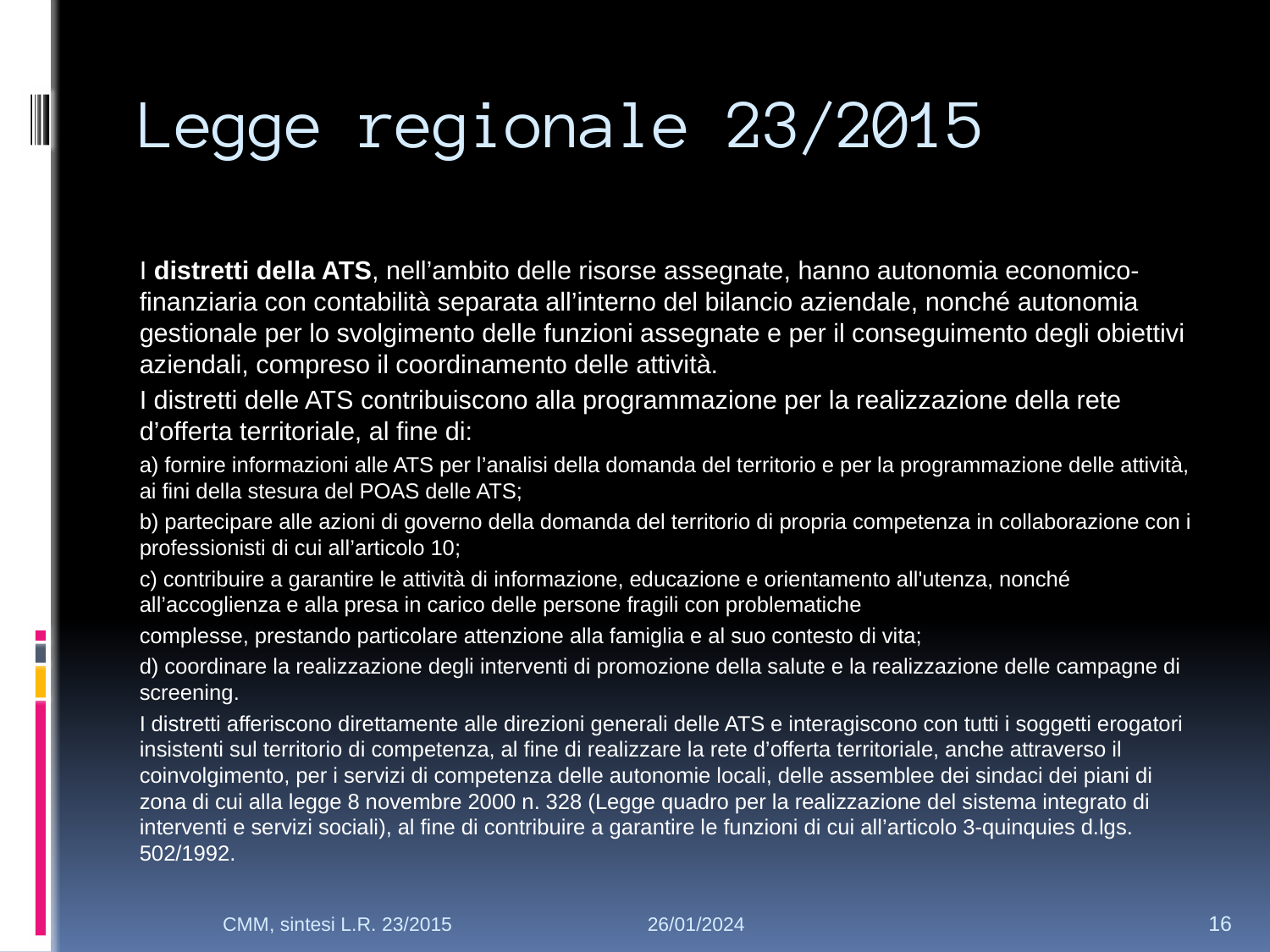

# Legge regionale 23/2015
I distretti della ATS, nell’ambito delle risorse assegnate, hanno autonomia economico-finanziaria con contabilità separata all’interno del bilancio aziendale, nonché autonomia gestionale per lo svolgimento delle funzioni assegnate e per il conseguimento degli obiettivi aziendali, compreso il coordinamento delle attività.
I distretti delle ATS contribuiscono alla programmazione per la realizzazione della rete d’offerta territoriale, al fine di:
a) fornire informazioni alle ATS per l’analisi della domanda del territorio e per la programmazione delle attività, ai fini della stesura del POAS delle ATS;
b) partecipare alle azioni di governo della domanda del territorio di propria competenza in collaborazione con i professionisti di cui all’articolo 10;
c) contribuire a garantire le attività di informazione, educazione e orientamento all'utenza, nonché all’accoglienza e alla presa in carico delle persone fragili con problematiche
complesse, prestando particolare attenzione alla famiglia e al suo contesto di vita;
d) coordinare la realizzazione degli interventi di promozione della salute e la realizzazione delle campagne di screening.
I distretti afferiscono direttamente alle direzioni generali delle ATS e interagiscono con tutti i soggetti erogatori insistenti sul territorio di competenza, al fine di realizzare la rete d’offerta territoriale, anche attraverso il coinvolgimento, per i servizi di competenza delle autonomie locali, delle assemblee dei sindaci dei piani di zona di cui alla legge 8 novembre 2000 n. 328 (Legge quadro per la realizzazione del sistema integrato di interventi e servizi sociali), al fine di contribuire a garantire le funzioni di cui all’articolo 3-quinquies d.lgs. 502/1992.
16
CMM, sintesi L.R. 23/2015
26/01/2024